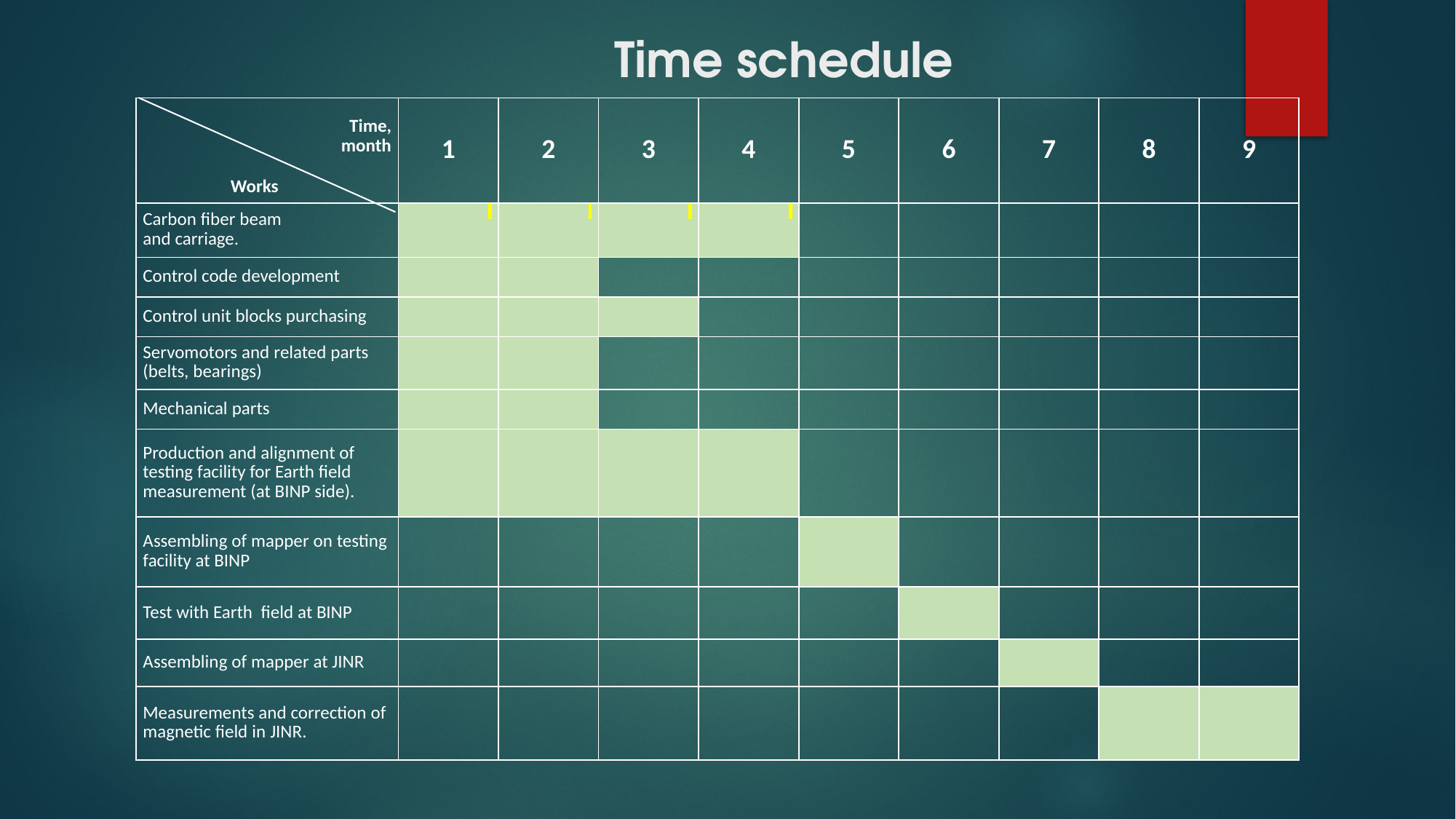

# Time schedule
| Time, month | 1 | 2 | 3 | 4 | 5 | 6 | 7 | 8 | 9 |
| --- | --- | --- | --- | --- | --- | --- | --- | --- | --- |
| Carbon fiber beam and carriage. |  |  |  |  |  |  |  |  |  |
| Control code development |  |  |  |  |  |  |  |  |  |
| Control unit blocks purchasing |  |  |  |  |  |  |  |  |  |
| Servomotors and related parts (belts, bearings) |  |  |  |  |  |  |  |  |  |
| Mechanical parts |  |  |  |  |  |  |  |  |  |
| Production and alignment of testing facility for Earth field measurement (at BINP side). |  |  |  |  |  |  |  |  |  |
| Assembling of mapper on testing facility at BINP |  |  |  |  |  |  |  |  |  |
| Test with Earth field at BINP |  |  |  |  |  |  |  |  |  |
| Assembling of mapper at JINR |  |  |  |  |  |  |  |  |  |
| Measurements and correction of magnetic field in JINR. |  |  |  |  |  |  |  |  |  |
Works